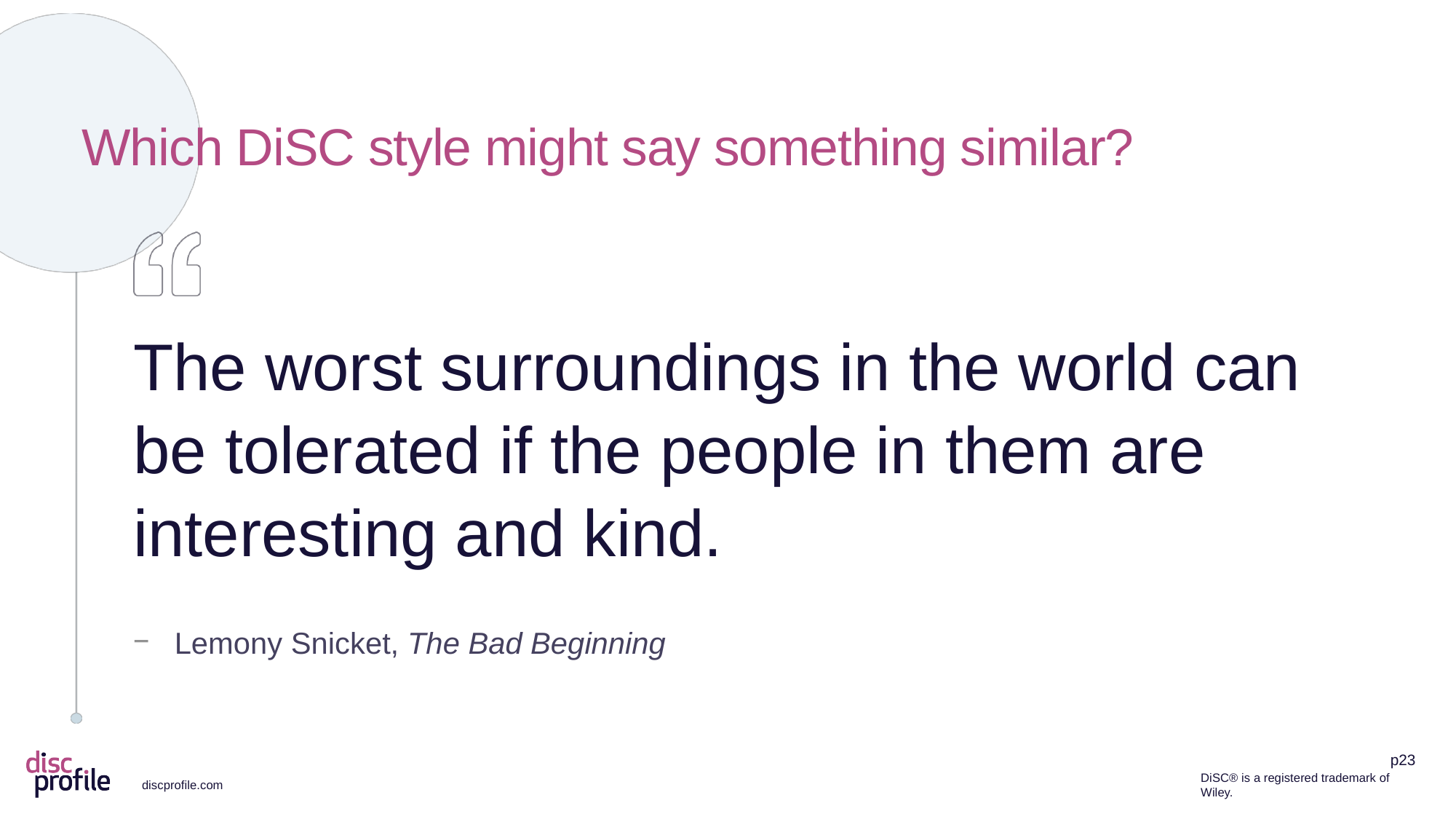

# Which DiSC style might say something similar?
The worst surroundings in the world can be tolerated if the people in them are interesting and kind.
Lemony Snicket, The Bad Beginning